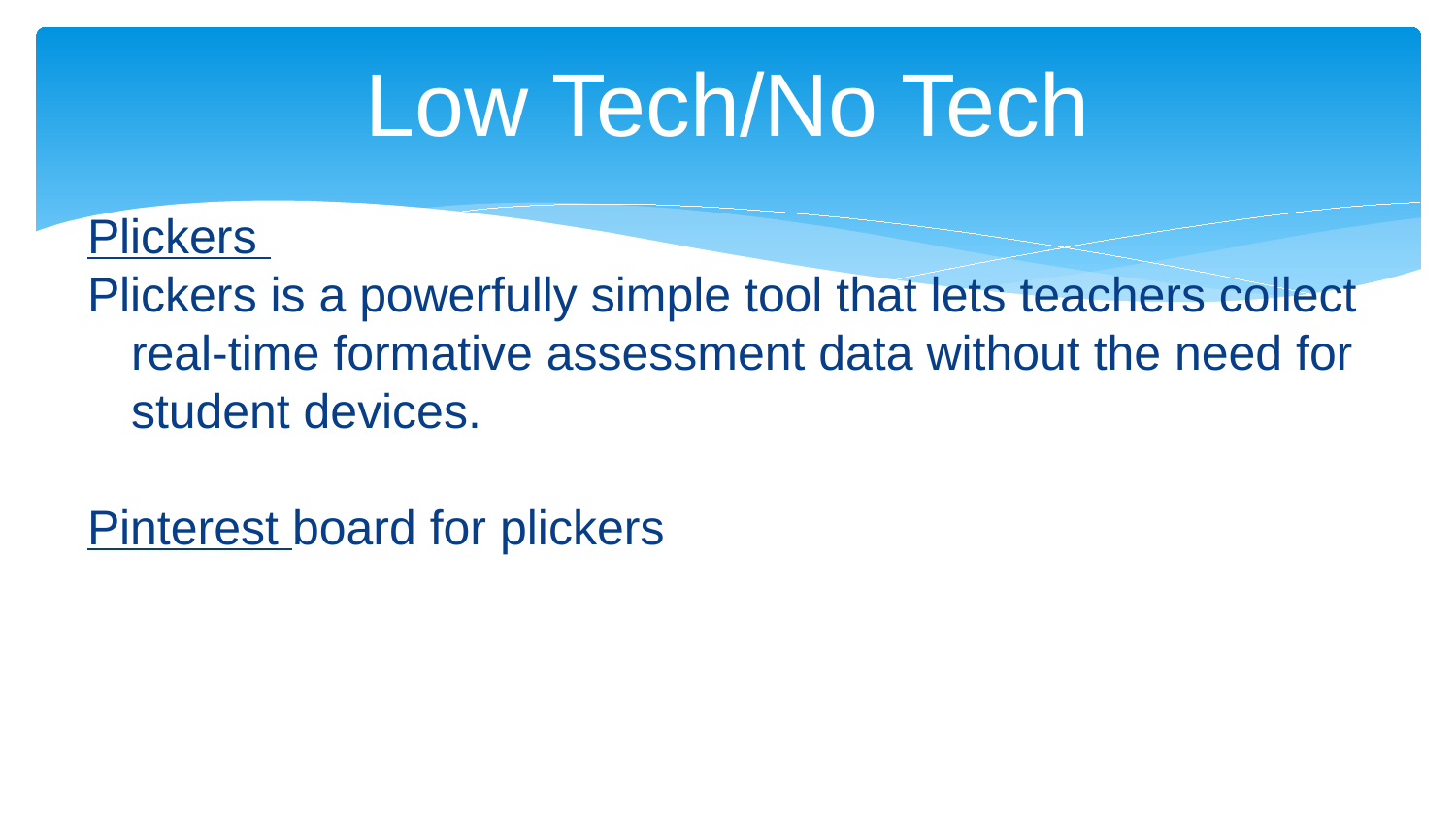

# Low Tech/No Tech
Plickers
Plickers is a powerfully simple tool that lets teachers collect real-time formative assessment data without the need for student devices.

Pinterest board for plickers